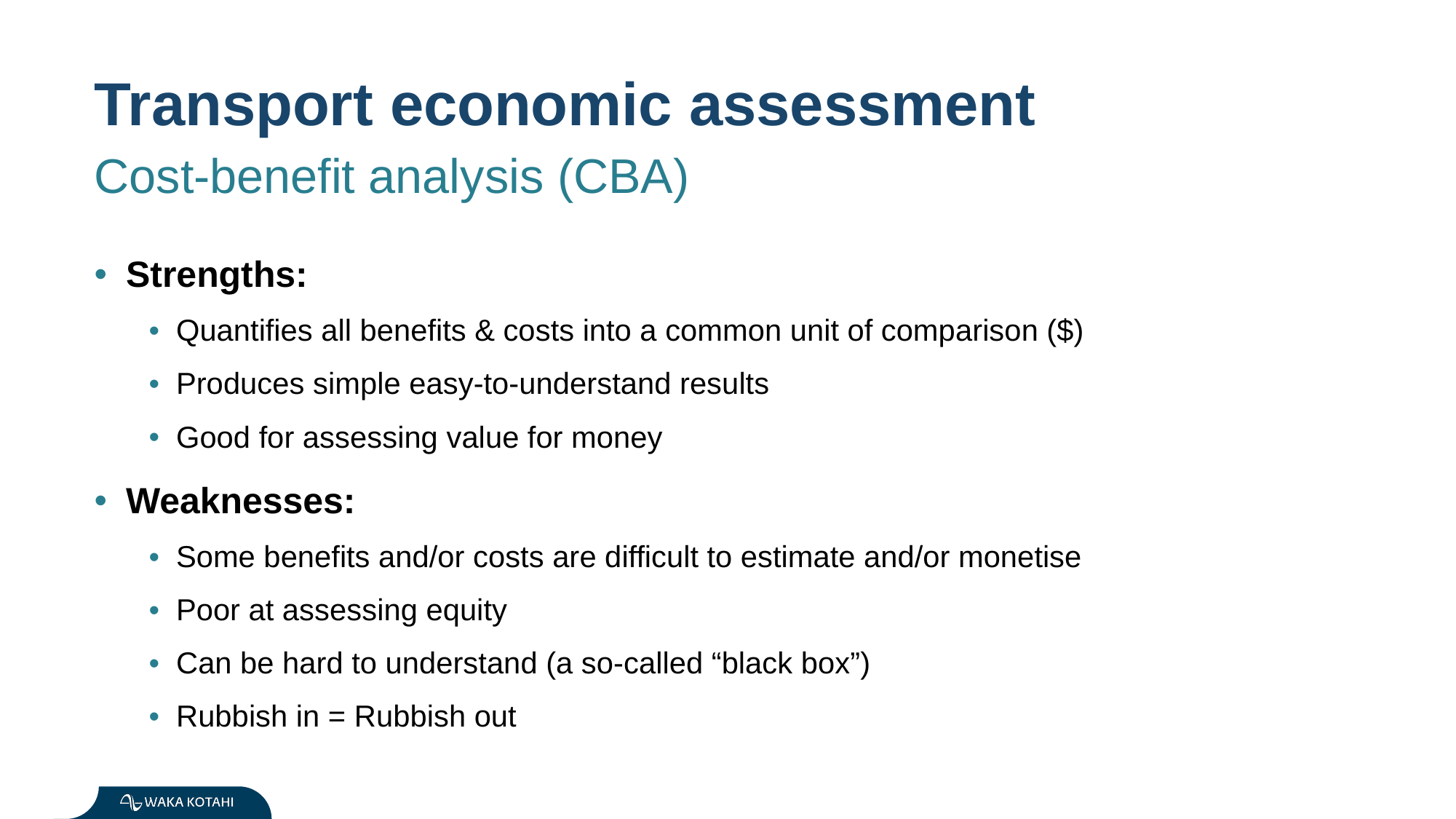

Transport economic assessment
Cost-benefit analysis (CBA)
Strengths:
Quantifies all benefits & costs into a common unit of comparison ($)
Produces simple easy-to-understand results
Good for assessing value for money
Weaknesses:
Some benefits and/or costs are difficult to estimate and/or monetise
Poor at assessing equity
Can be hard to understand (a so-called “black box”)
Rubbish in = Rubbish out